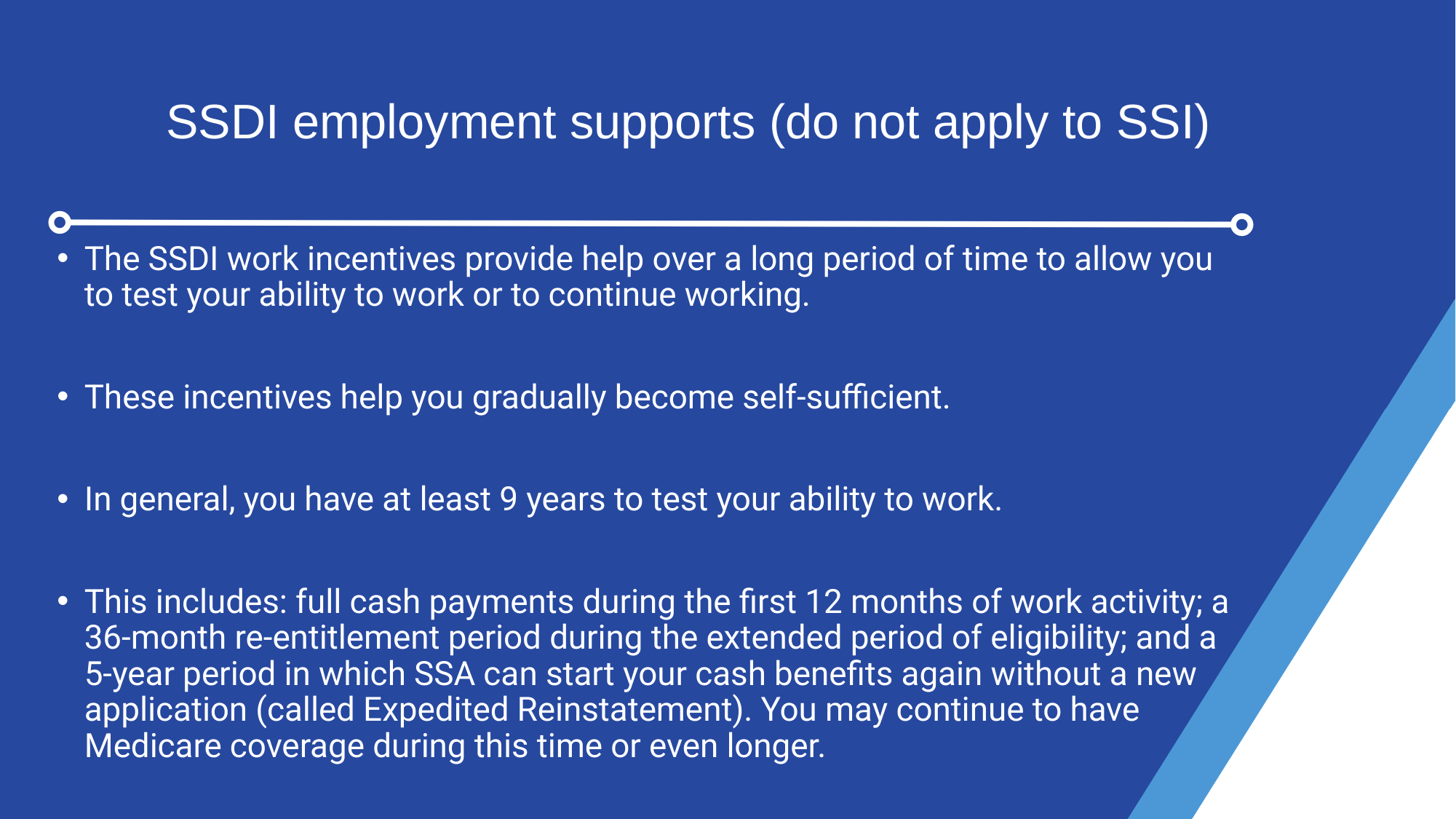

# SSDI employment supports (do not apply to SSI)
The SSDI work incentives provide help over a long period of time to allow you to test your ability to work or to continue working.

These incentives help you gradually become self-sufficient.

In general, you have at least 9 years to test your ability to work.

This includes: full cash payments during the first 12 months of work activity; a 36-month re-entitlement period during the extended period of eligibility; and a 5-year period in which SSA can start your cash benefits again without a new application (called Expedited Reinstatement). You may continue to have Medicare coverage during this time or even longer.